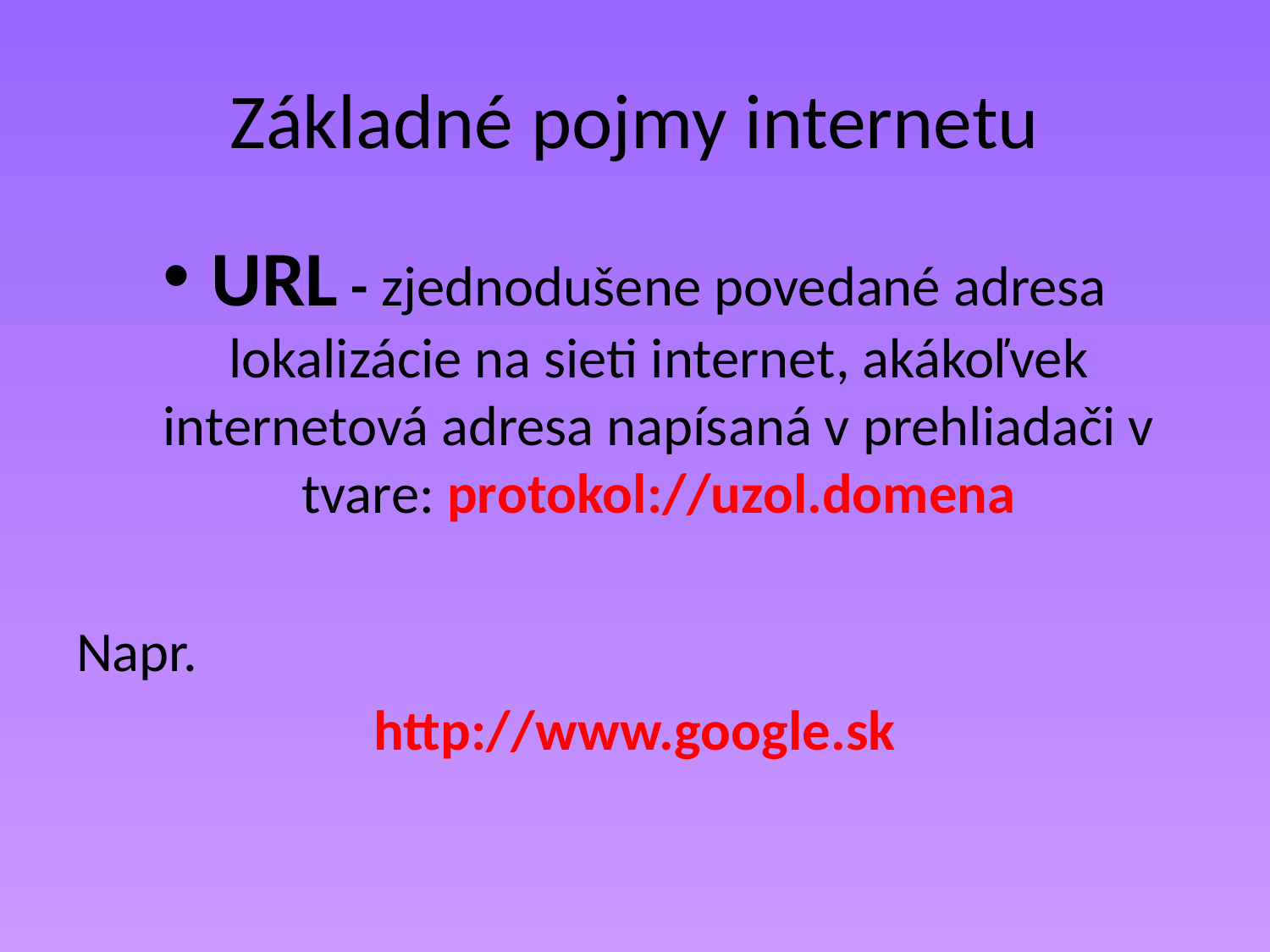

# Základné pojmy internetu
URL - zjednodušene povedané adresa lokalizácie na sieti internet, akákoľvek internetová adresa napísaná v prehliadači v tvare: protokol://uzol.domena

Napr.
http://www.google.sk